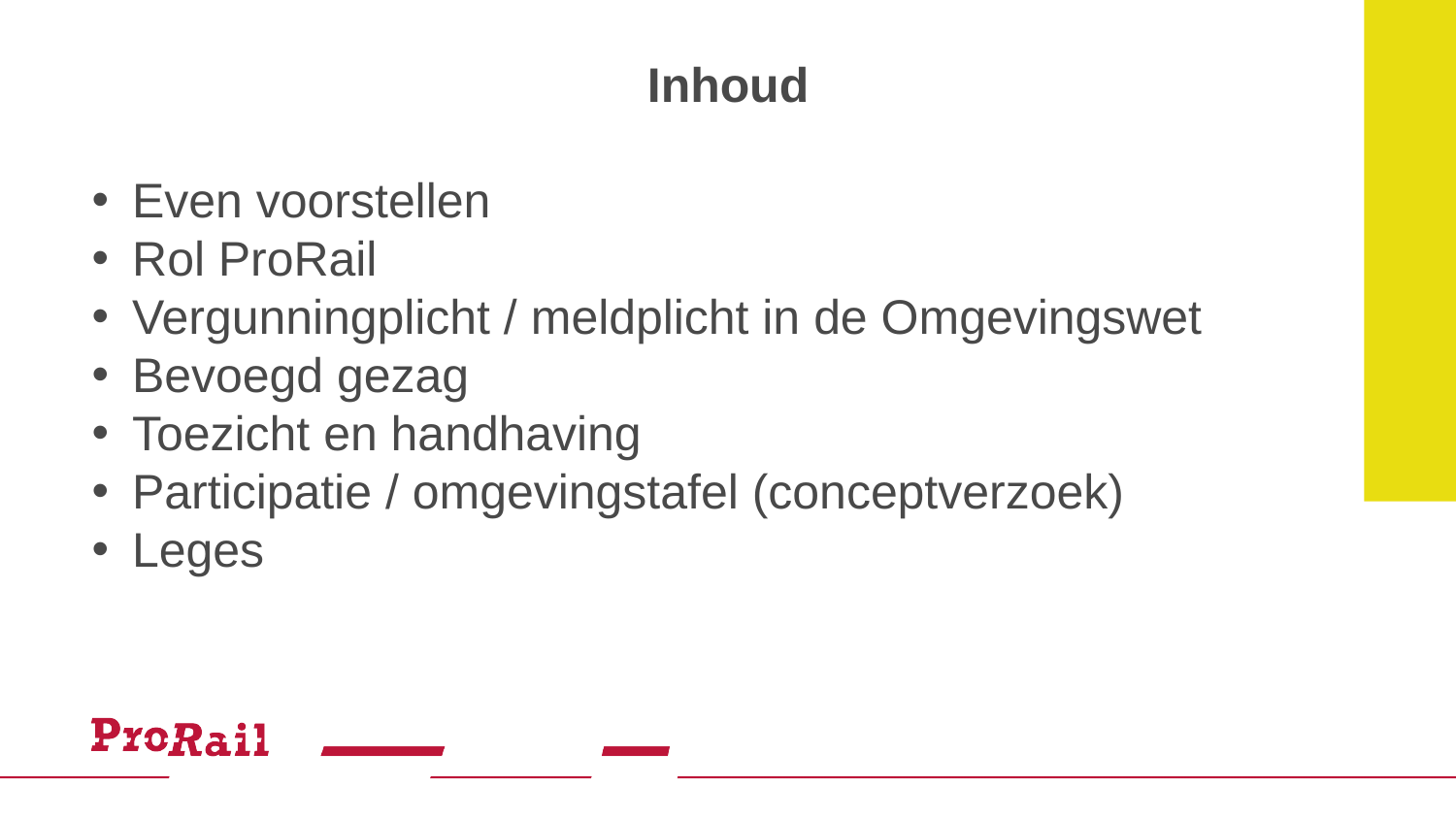

# Inhoud

Even voorstellen
Rol ProRail
Vergunningplicht / meldplicht in de Omgevingswet
Bevoegd gezag
Toezicht en handhaving
Participatie / omgevingstafel (conceptverzoek)
Leges